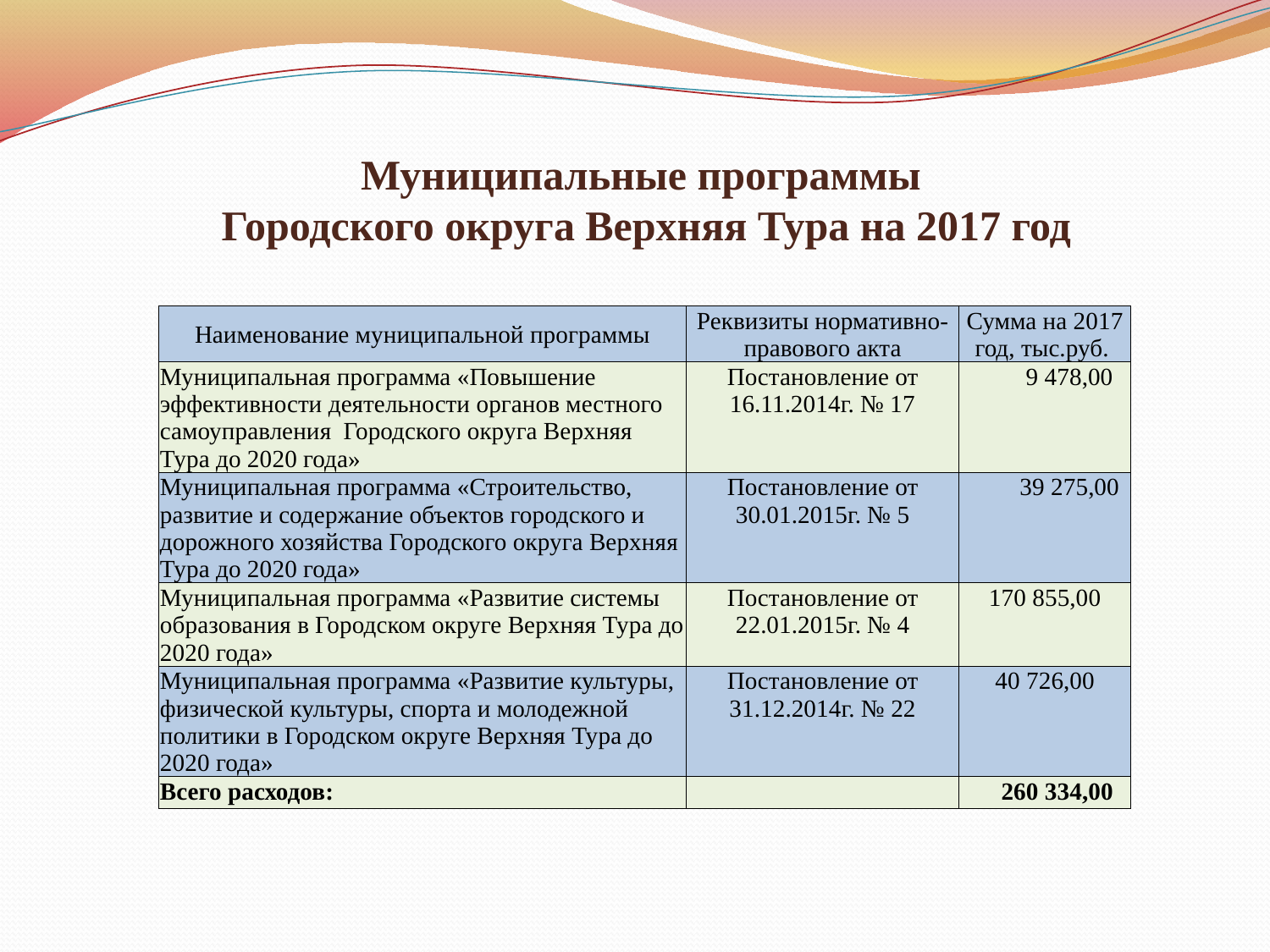

# Муниципальные программы Городского округа Верхняя Тура на 2017 год
| Наименование муниципальной программы | Реквизиты нормативно-правового акта | Сумма на 2017 год, тыс.руб. |
| --- | --- | --- |
| Муниципальная программа «Повышение эффективности деятельности органов местного самоуправления Городского округа Верхняя Тура до 2020 года» | Постановление от 16.11.2014г. № 17 | 9 478,00 |
| Муниципальная программа «Строительство, развитие и содержание объектов городского и дорожного хозяйства Городского округа Верхняя Тура до 2020 года» | Постановление от 30.01.2015г. № 5 | 39 275,00 |
| Муниципальная программа «Развитие системы образования в Городском округе Верхняя Тура до 2020 года» | Постановление от 22.01.2015г. № 4 | 170 855,00 |
| Муниципальная программа «Развитие культуры, физической культуры, спорта и молодежной политики в Городском округе Верхняя Тура до 2020 года» | Постановление от 31.12.2014г. № 22 | 40 726,00 |
| Всего расходов: |  | 260 334,00 |